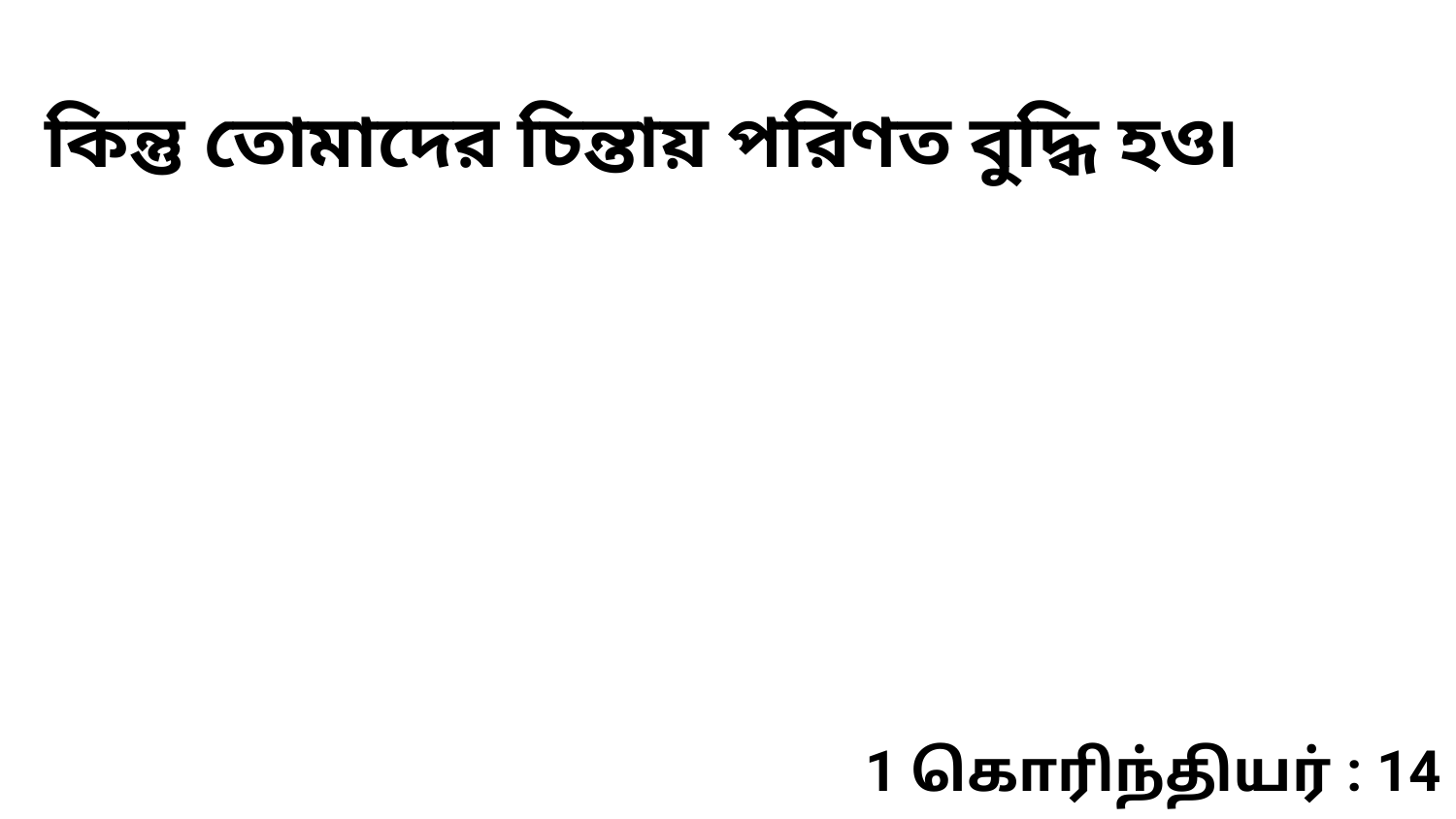

কিন্তু তোমাদের চিন্তায় পরিণত বুদ্ধি হও৷
1 கொரிந்தியர் : 14